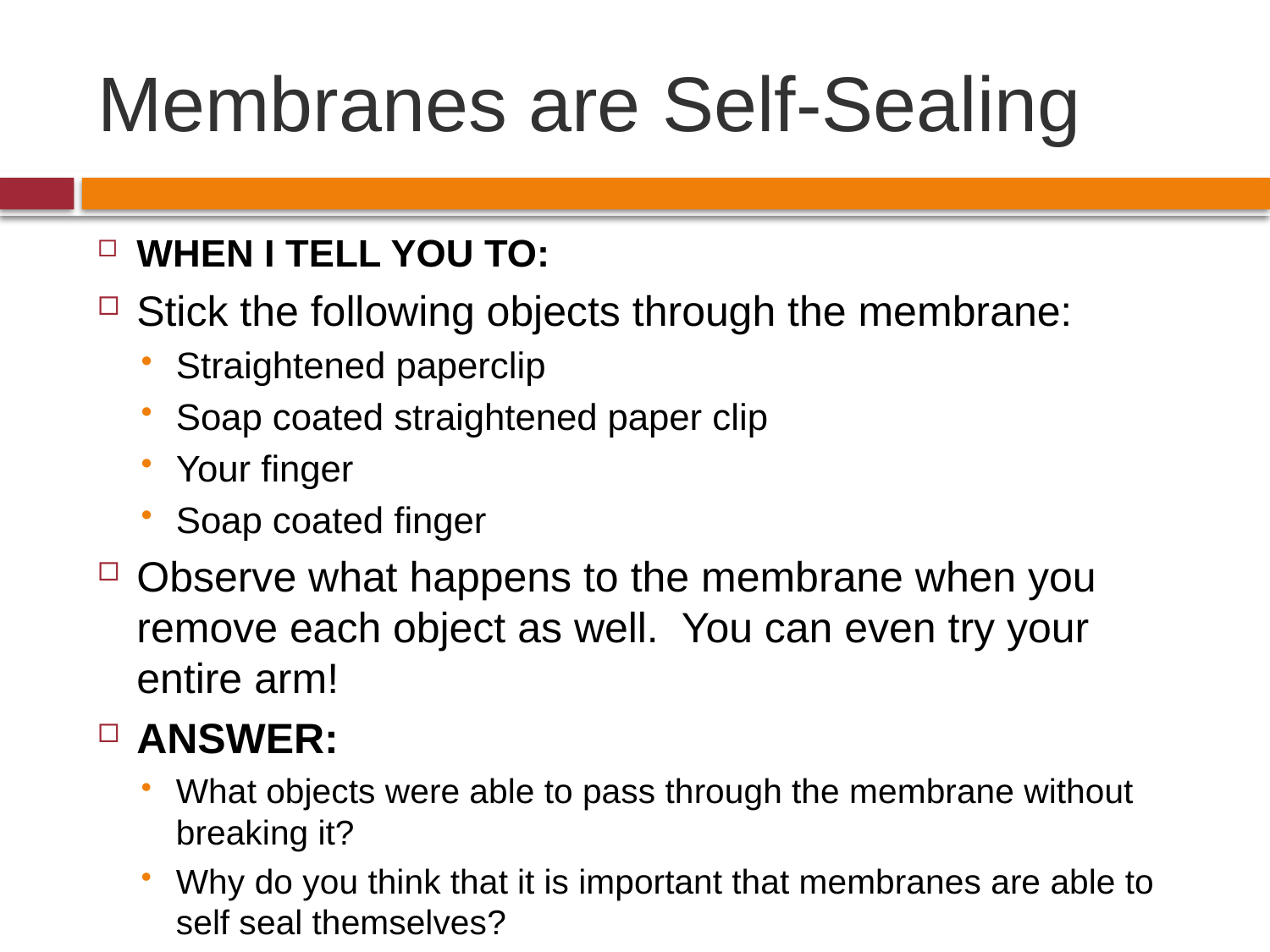

# Membranes are Self-Sealing
WHEN I TELL YOU TO:
Stick the following objects through the membrane:
Straightened paperclip
Soap coated straightened paper clip
Your finger
Soap coated finger
Observe what happens to the membrane when you remove each object as well.  You can even try your entire arm!
ANSWER:
What objects were able to pass through the membrane without breaking it?
Why do you think that it is important that membranes are able to self seal themselves?